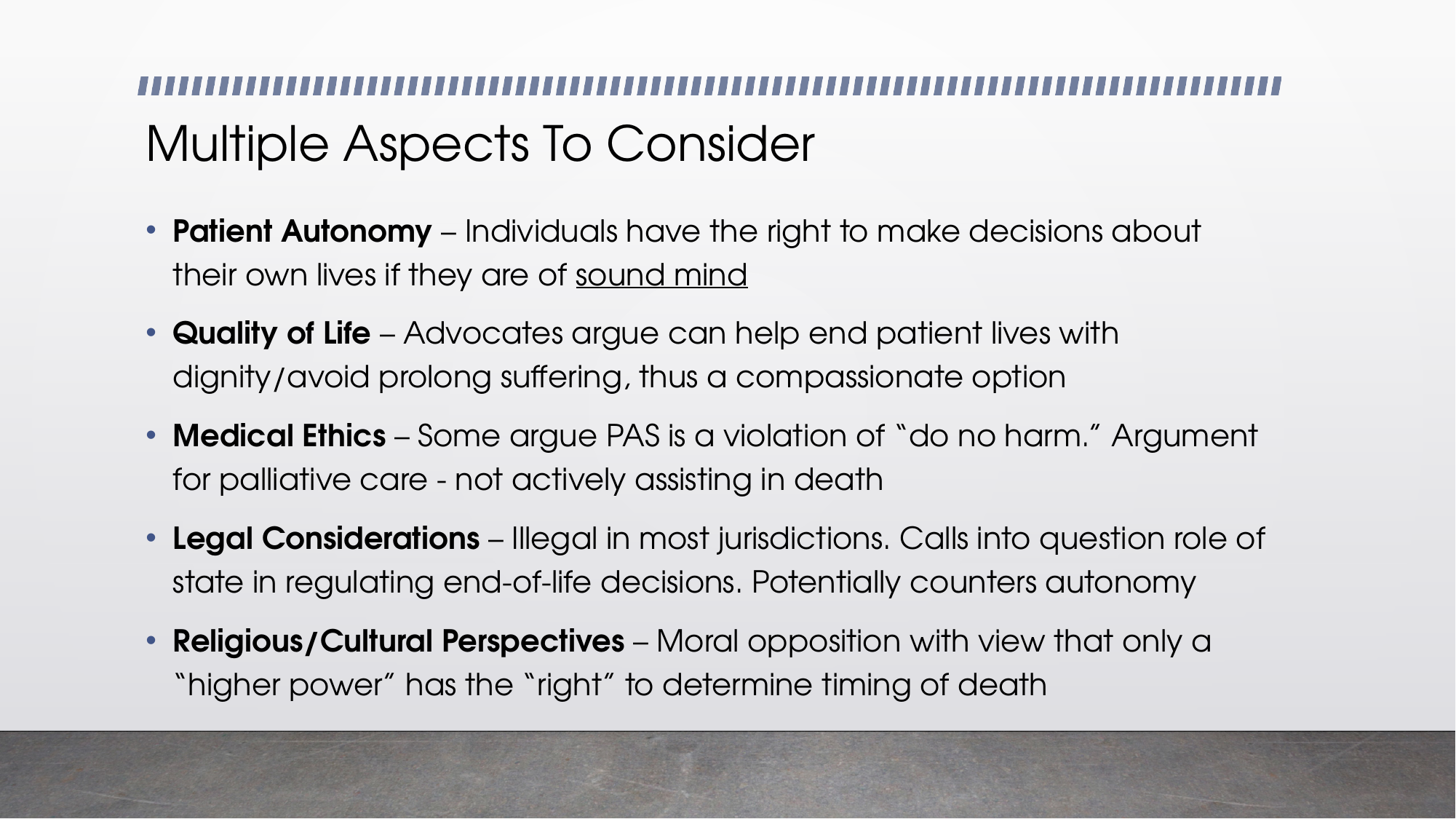

# Multiple Aspects To Consider
Patient Autonomy – Individuals have the right to make decisions about their own lives if they are of sound mind
Quality of Life – Advocates argue can help end patient lives with dignity/avoid prolong suffering, thus a compassionate option
Medical Ethics – Some argue PAS is a violation of “do no harm.” Argument for palliative care - not actively assisting in death
Legal Considerations – Illegal in most jurisdictions. Calls into question role of state in regulating end-of-life decisions. Potentially counters autonomy
Religious/Cultural Perspectives – Moral opposition with view that only a “higher power” has the “right” to determine timing of death